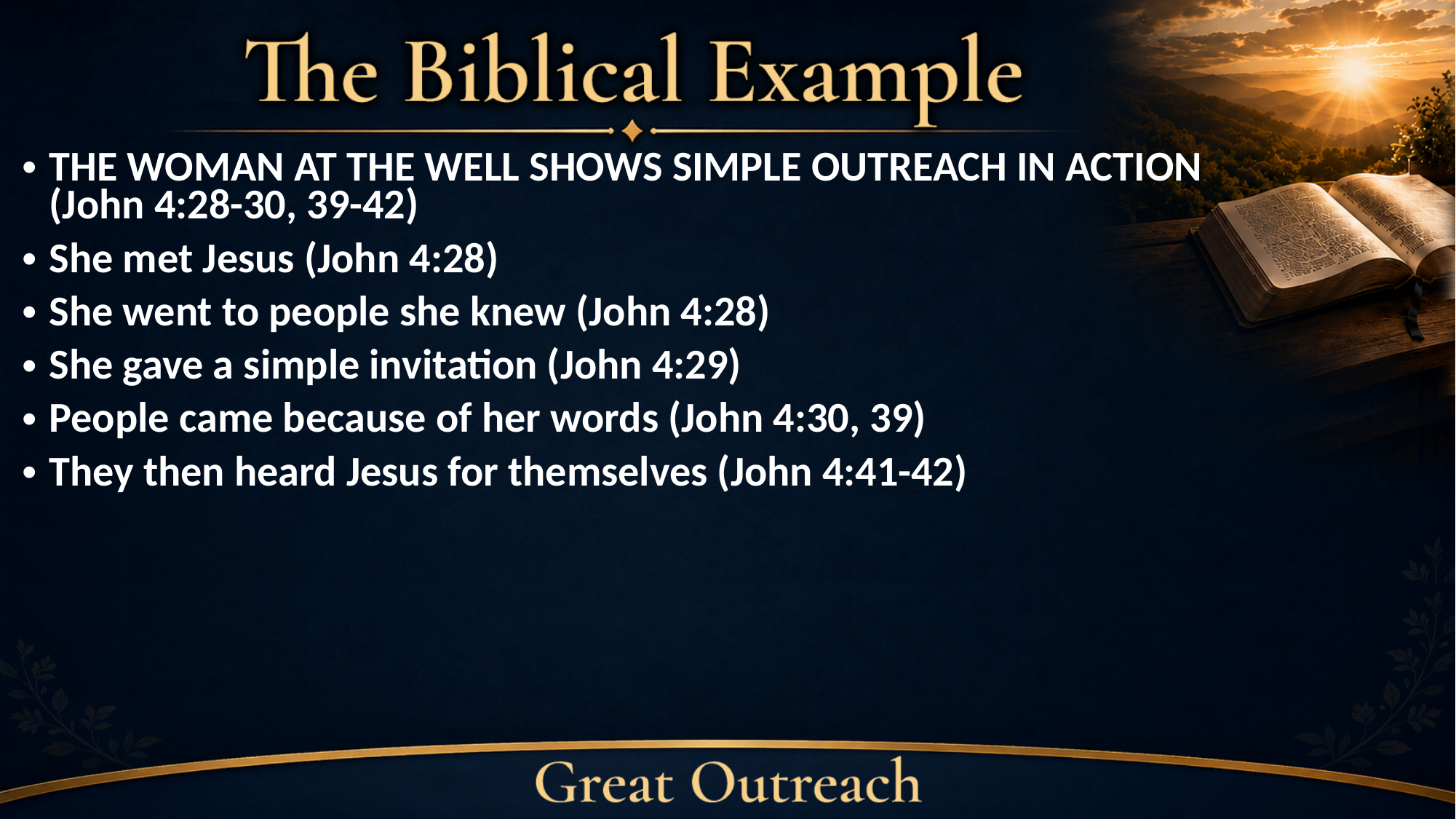

THE WOMAN AT THE WELL SHOWS SIMPLE OUTREACH IN ACTION
(John 4:28-30, 39-42)
She met Jesus (John 4:28)
She went to people she knew (John 4:28)
She gave a simple invitation (John 4:29)
People came because of her words (John 4:30, 39)
They then heard Jesus for themselves (John 4:41-42)